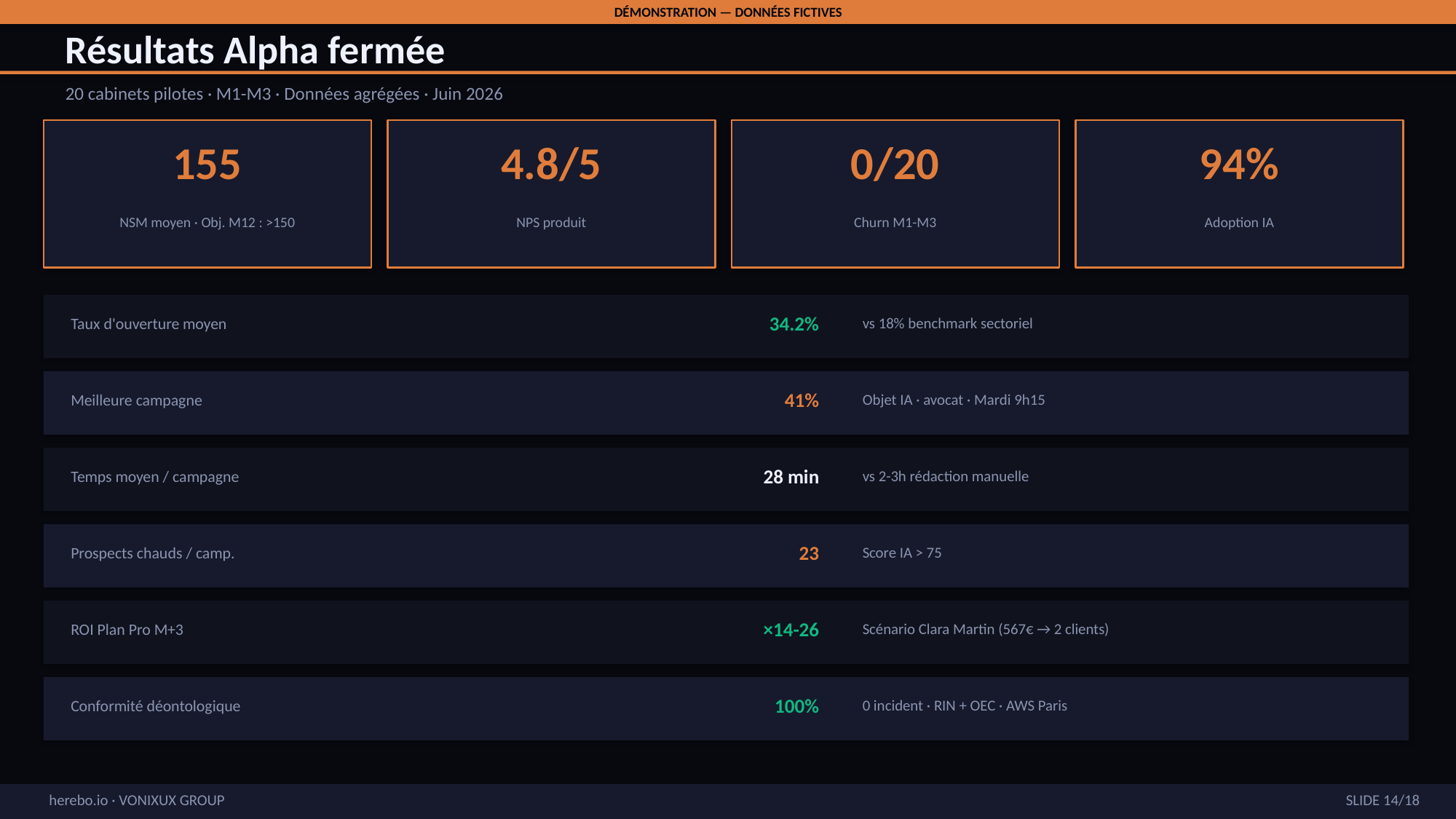

DÉMONSTRATION — DONNÉES FICTIVES
Résultats Alpha fermée

20 cabinets pilotes · M1-M3 · Données agrégées · Juin 2026

155
4.8/5
0/20
94%
NSM moyen · Obj. M12 : >150
NPS produit
Churn M1-M3
Adoption IA

34.2%
Taux d'ouverture moyen
vs 18% benchmark sectoriel

41%
Meilleure campagne
Objet IA · avocat · Mardi 9h15

28 min
Temps moyen / campagne
vs 2-3h rédaction manuelle

23
Prospects chauds / camp.
Score IA > 75

×14-26
ROI Plan Pro M+3
Scénario Clara Martin (567€ → 2 clients)

100%
Conformité déontologique
0 incident · RIN + OEC · AWS Paris

SLIDE 14/18
herebo.io · VONIXUX GROUP